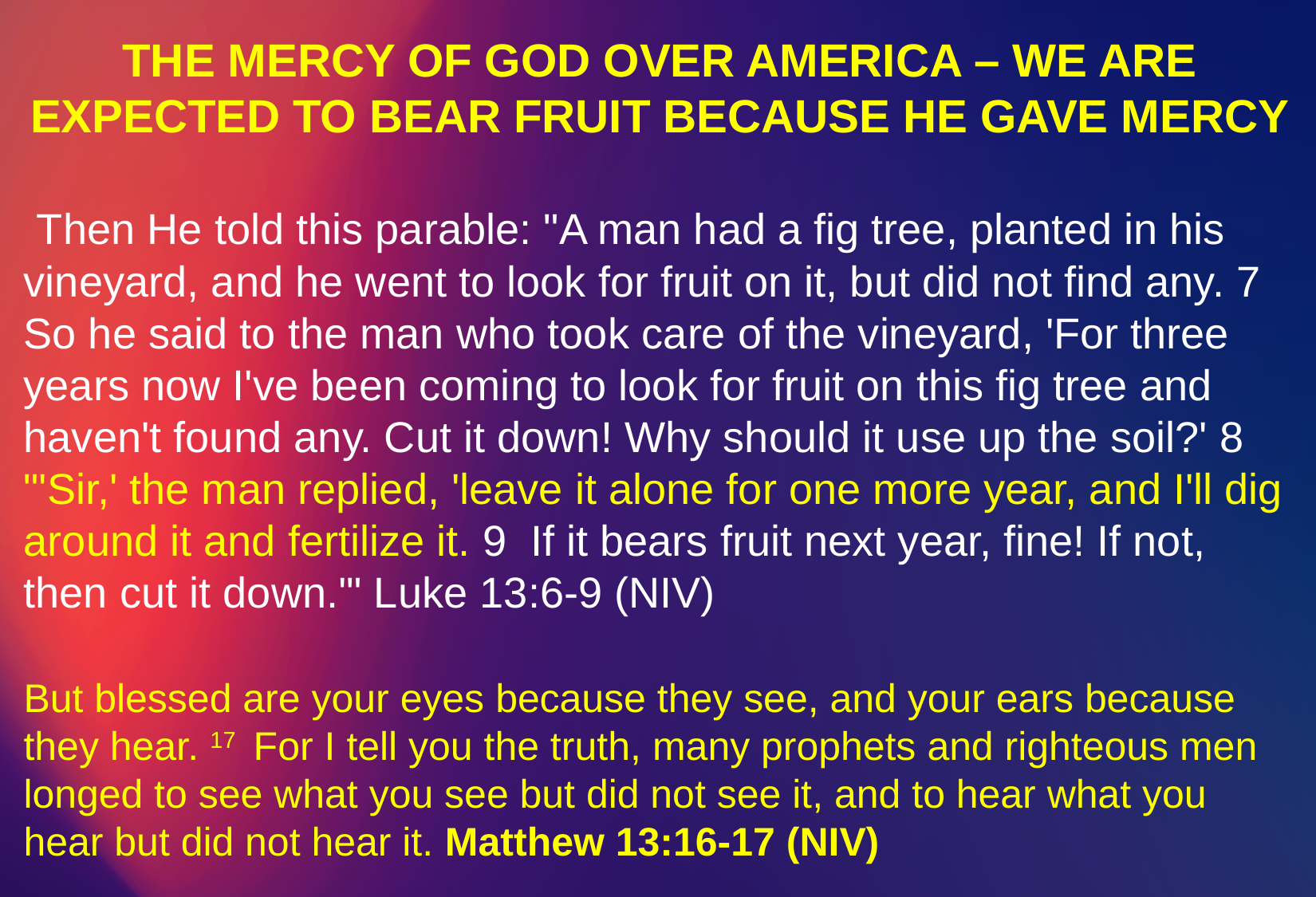

THE MERCY OF GOD OVER AMERICA – WE ARE EXPECTED TO BEAR FRUIT BECAUSE HE GAVE MERCY

 Then He told this parable: "A man had a fig tree, planted in his vineyard, and he went to look for fruit on it, but did not find any. 7  So he said to the man who took care of the vineyard, 'For three years now I've been coming to look for fruit on this fig tree and haven't found any. Cut it down! Why should it use up the soil?' 8  "'Sir,' the man replied, 'leave it alone for one more year, and I'll dig around it and fertilize it. 9  If it bears fruit next year, fine! If not, then cut it down.'" Luke 13:6-9 (NIV)
But blessed are your eyes because they see, and your ears because they hear. 17  For I tell you the truth, many prophets and righteous men longed to see what you see but did not see it, and to hear what you hear but did not hear it. Matthew 13:16-17 (NIV)